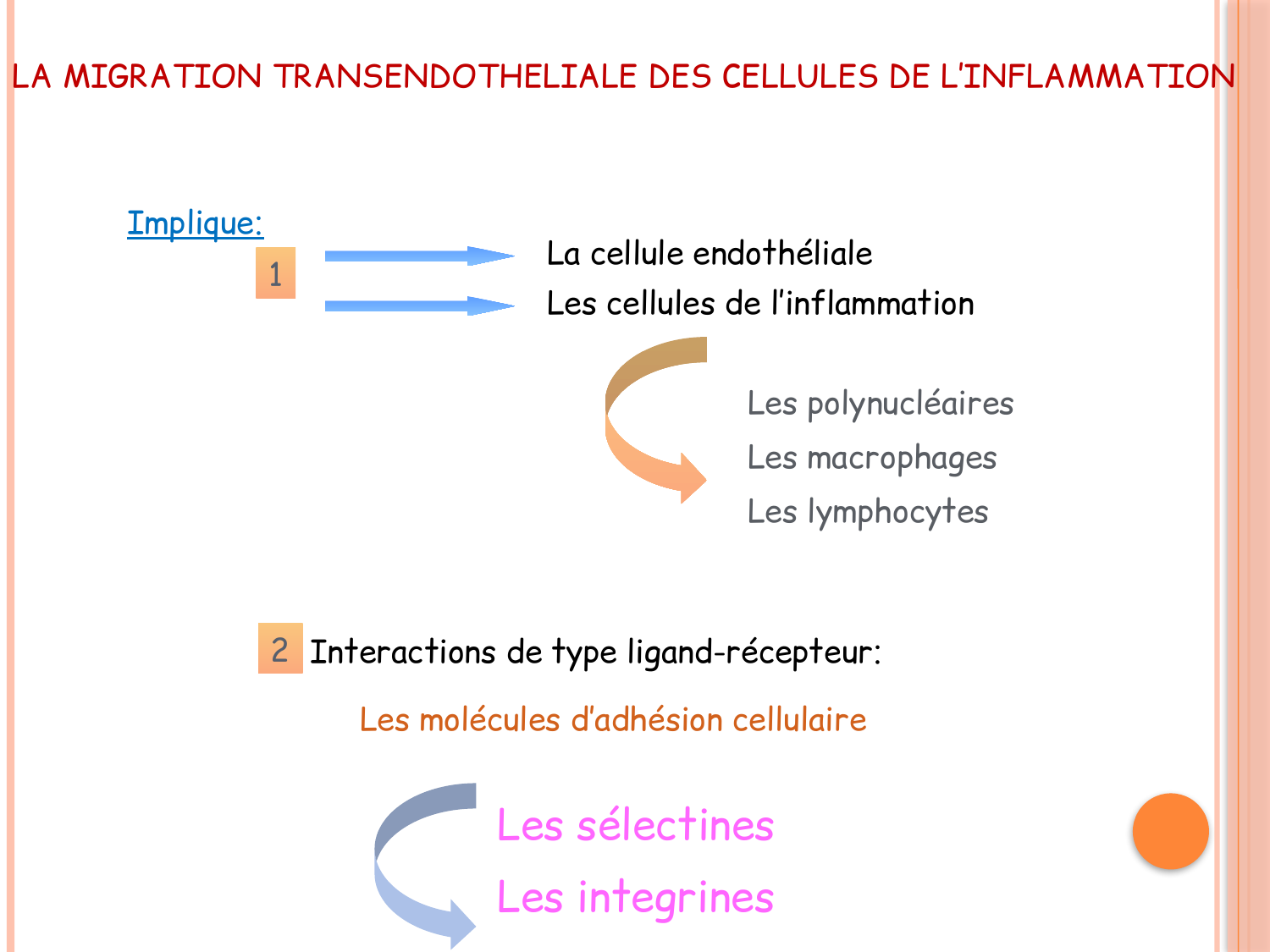

LA MIGRATION TRANSENDOTHELIALE DES CELLULES DE L’INFLAMMATION
Implique:
 La cellule endothéliale

1
 Les cellules de l’inflammation

                   Les polynucléaires
                   Les macrophages
                   Les lymphocytes

2
Interactions de type ligand-récepteur:
Les molécules d’adhésion cellulaire

Les sélectines
Les integrines